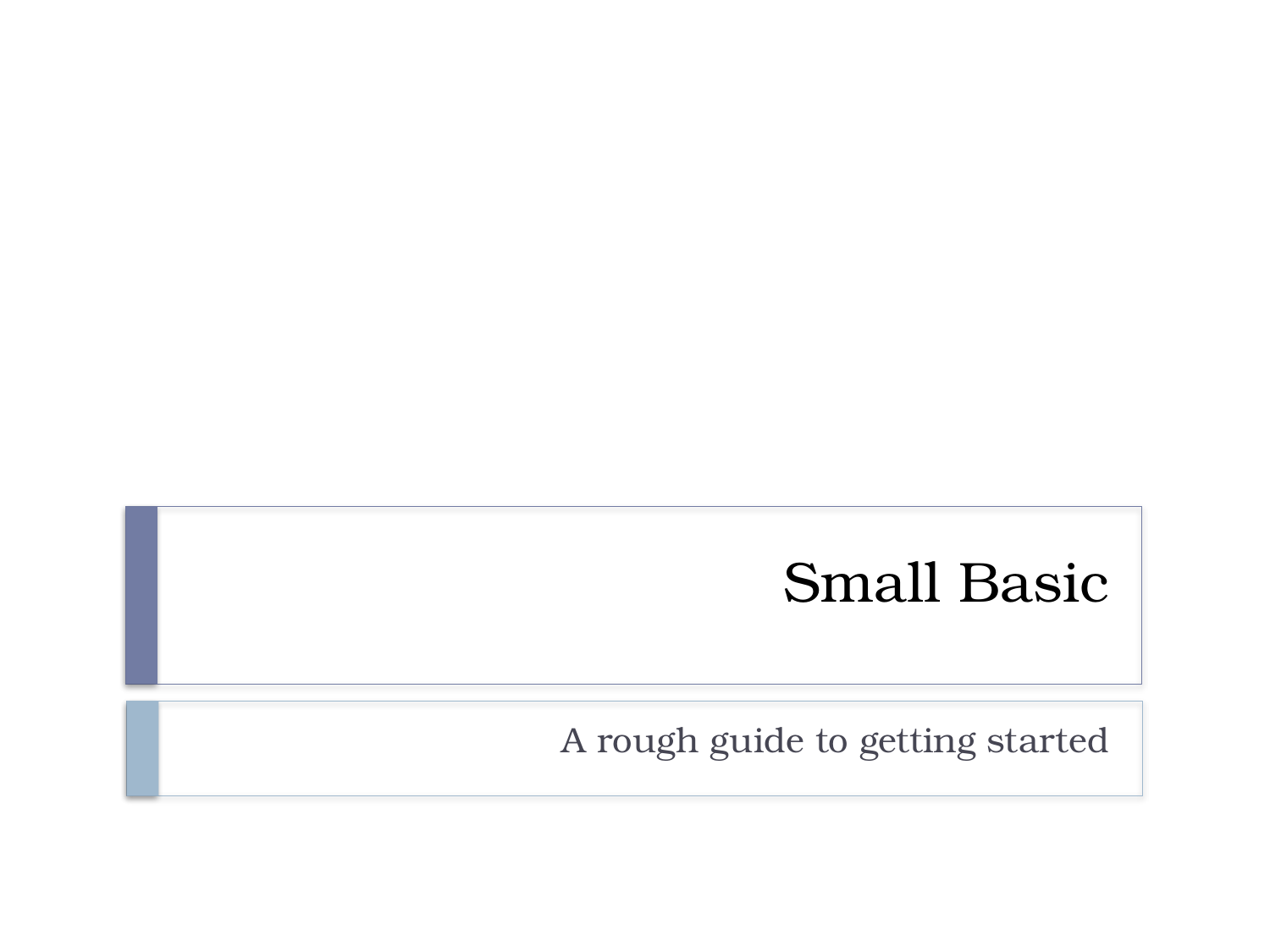

# Small Basic
A rough guide to getting started